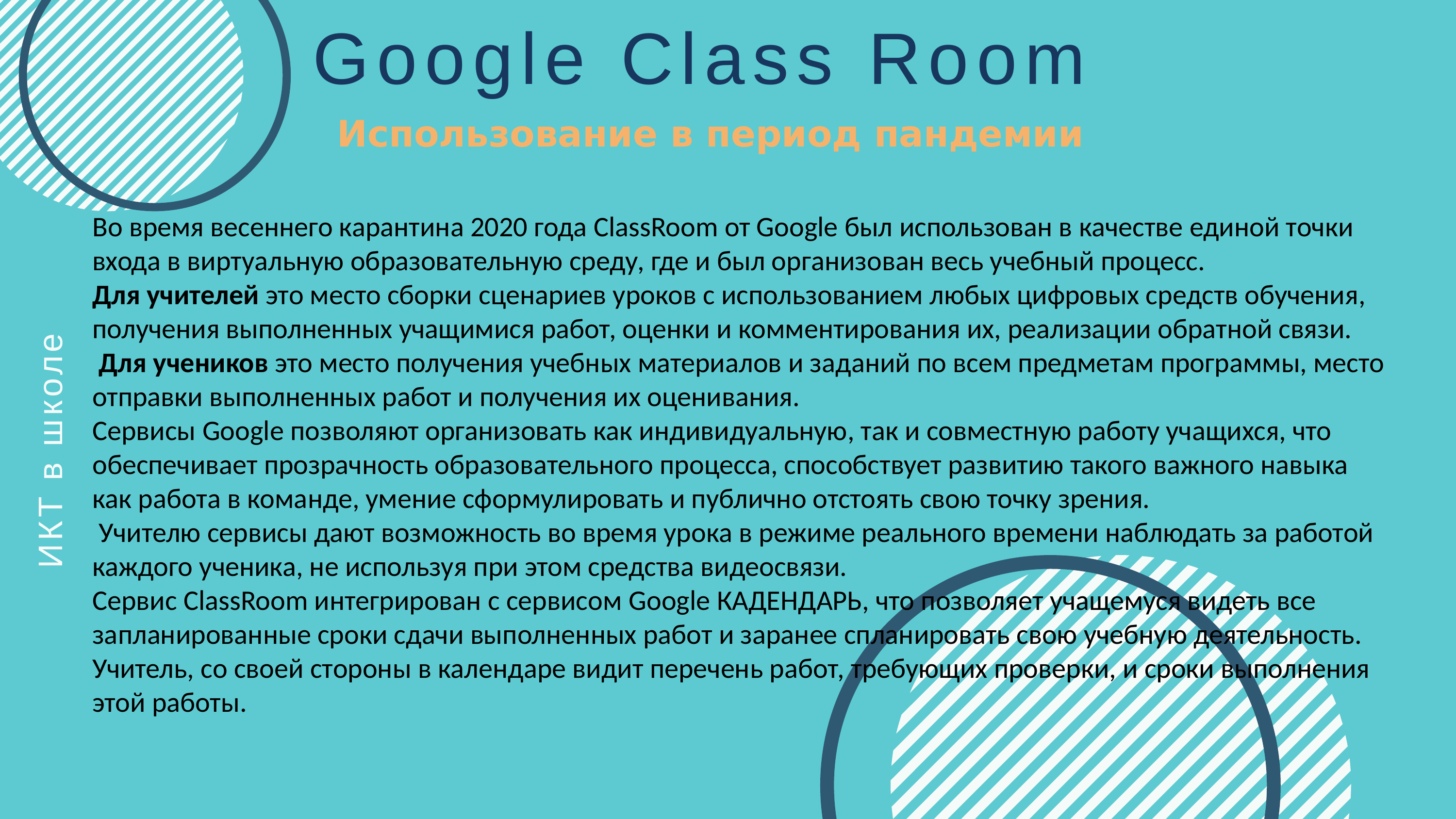

Google Class Room
Использование в период пандемии
Во время весеннего карантина 2020 года ClassRoom от Google был использован в качестве единой точки входа в виртуальную образовательную среду, где и был организован весь учебный процесс.
Для учителей это место сборки сценариев уроков с использованием любых цифровых средств обучения, получения выполненных учащимися работ, оценки и комментирования их, реализации обратной связи.
 Для учеников это место получения учебных материалов и заданий по всем предметам программы, место отправки выполненных работ и получения их оценивания.
Сервисы Google позволяют организовать как индивидуальную, так и совместную работу учащихся, что обеспечивает прозрачность образовательного процесса, способствует развитию такого важного навыка как работа в команде, умение сформулировать и публично отстоять свою точку зрения.
 Учителю сервисы дают возможность во время урока в режиме реального времени наблюдать за работой каждого ученика, не используя при этом средства видеосвязи.
Сервис ClassRoom интегрирован с сервисом Google КАДЕНДАРЬ, что позволяет учащемуся видеть все запланированные сроки сдачи выполненных работ и заранее спланировать свою учебную деятельность. Учитель, со своей стороны в календаре видит перечень работ, требующих проверки, и сроки выполнения этой работы.

ИКТ в школе